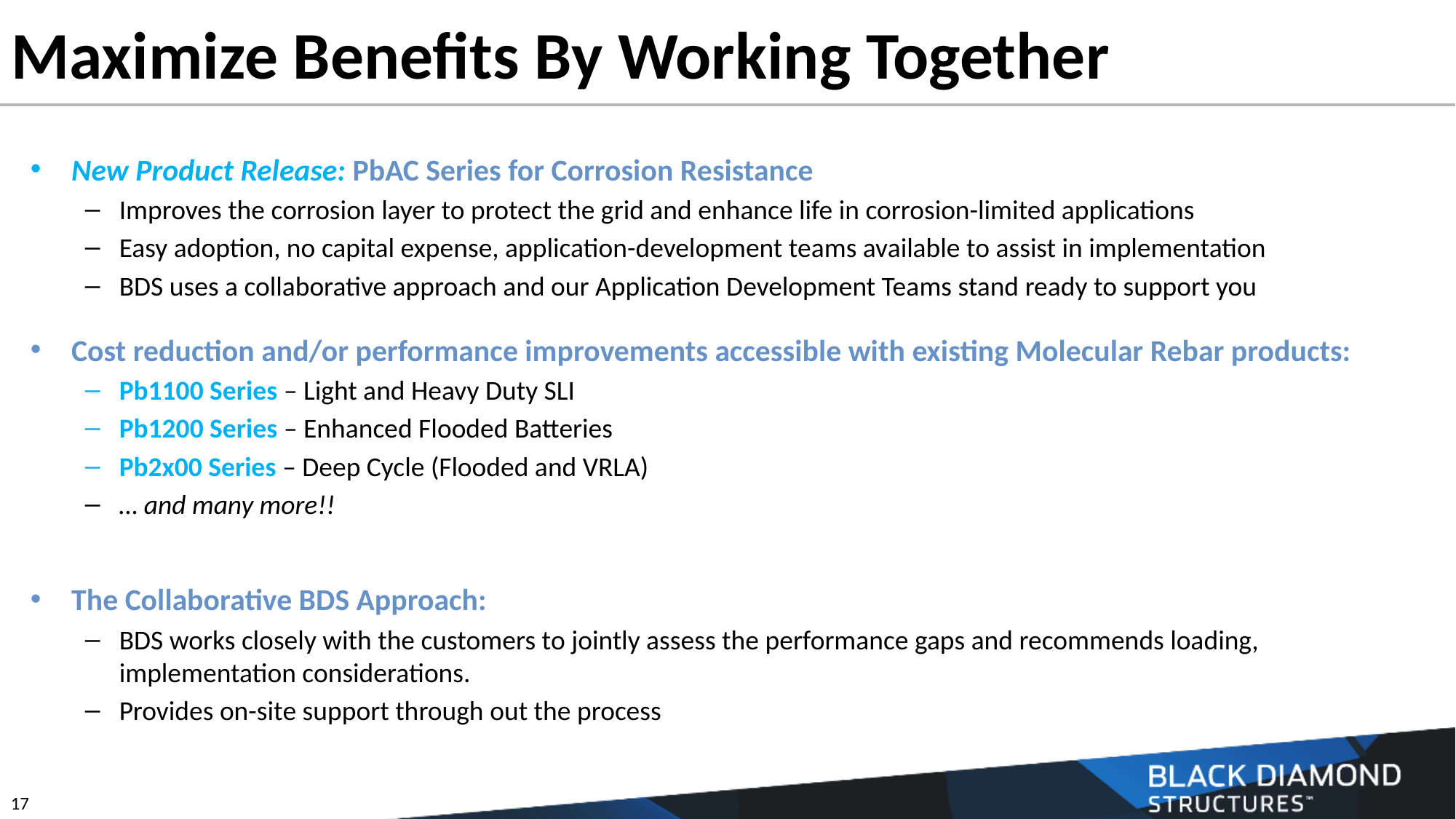

# Maximize Benefits By Working Together
New Product Release: PbAC Series for Corrosion Resistance
Improves the corrosion layer to protect the grid and enhance life in corrosion-limited applications
Easy adoption, no capital expense, application-development teams available to assist in implementation
BDS uses a collaborative approach and our Application Development Teams stand ready to support you

Cost reduction and/or performance improvements accessible with existing Molecular Rebar products:
Pb1100 Series – Light and Heavy Duty SLI
Pb1200 Series – Enhanced Flooded Batteries
Pb2x00 Series – Deep Cycle (Flooded and VRLA)
… and many more!!

The Collaborative BDS Approach:
BDS works closely with the customers to jointly assess the performance gaps and recommends loading, implementation considerations.
Provides on-site support through out the process
17